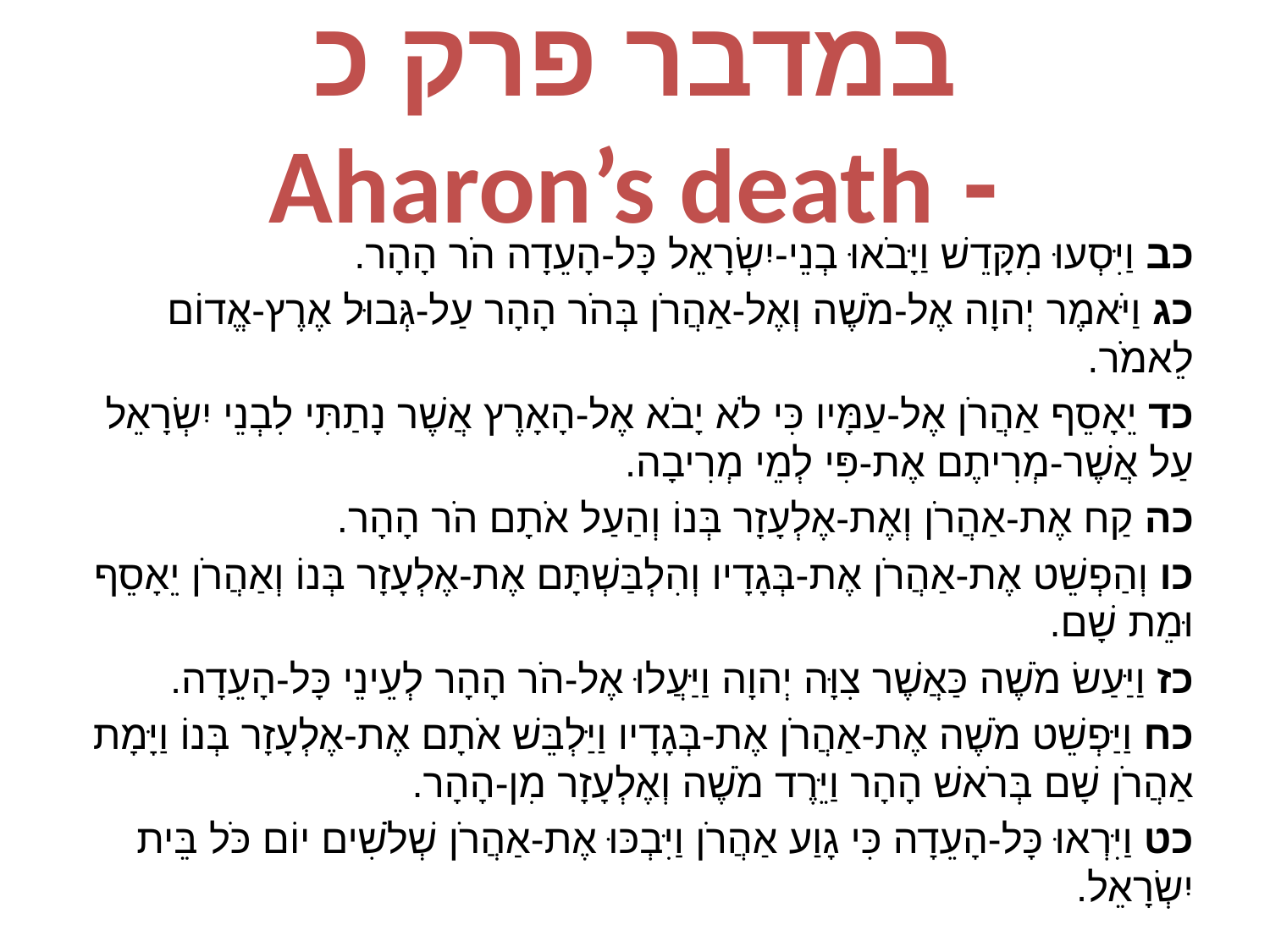

# במדבר פרק כ - Aharon’s death
כב וַיִּסְעוּ מִקָּדֵשׁ וַיָּבֹאוּ בְנֵי-יִשְׂרָאֵל כָּל-הָעֵדָה הֹר הָהָר.
כג וַיֹּאמֶר יְהוָה אֶל-מֹשֶׁה וְאֶל-אַהֲרֹן בְּהֹר הָהָר עַל-גְּבוּל אֶרֶץ-אֱדוֹם לֵאמֹר.
כד יֵאָסֵף אַהֲרֹן אֶל-עַמָּיו כִּי לֹא יָבֹא אֶל-הָאָרֶץ אֲשֶׁר נָתַתִּי לִבְנֵי יִשְׂרָאֵל עַל אֲשֶׁר-מְרִיתֶם אֶת-פִּי לְמֵי מְרִיבָה.
כה קַח אֶת-אַהֲרֹן וְאֶת-אֶלְעָזָר בְּנוֹ וְהַעַל אֹתָם הֹר הָהָר.
כו וְהַפְשֵׁט אֶת-אַהֲרֹן אֶת-בְּגָדָיו וְהִלְבַּשְׁתָּם אֶת-אֶלְעָזָר בְּנוֹ וְאַהֲרֹן יֵאָסֵף וּמֵת שָׁם.
כז וַיַּעַשׂ מֹשֶׁה כַּאֲשֶׁר צִוָּה יְהוָה וַיַּעֲלוּ אֶל-הֹר הָהָר לְעֵינֵי כָּל-הָעֵדָה.
כח וַיַּפְשֵׁט מֹשֶׁה אֶת-אַהֲרֹן אֶת-בְּגָדָיו וַיַּלְבֵּשׁ אֹתָם אֶת-אֶלְעָזָר בְּנוֹ וַיָּמָת אַהֲרֹן שָׁם בְּרֹאשׁ הָהָר וַיֵּרֶד מֹשֶׁה וְאֶלְעָזָר מִן-הָהָר.
כט וַיִּרְאוּ כָּל-הָעֵדָה כִּי גָוַע אַהֲרֹן וַיִּבְכּוּ אֶת-אַהֲרֹן שְׁלֹשִׁים יוֹם כֹּל בֵּית יִשְׂרָאֵל.